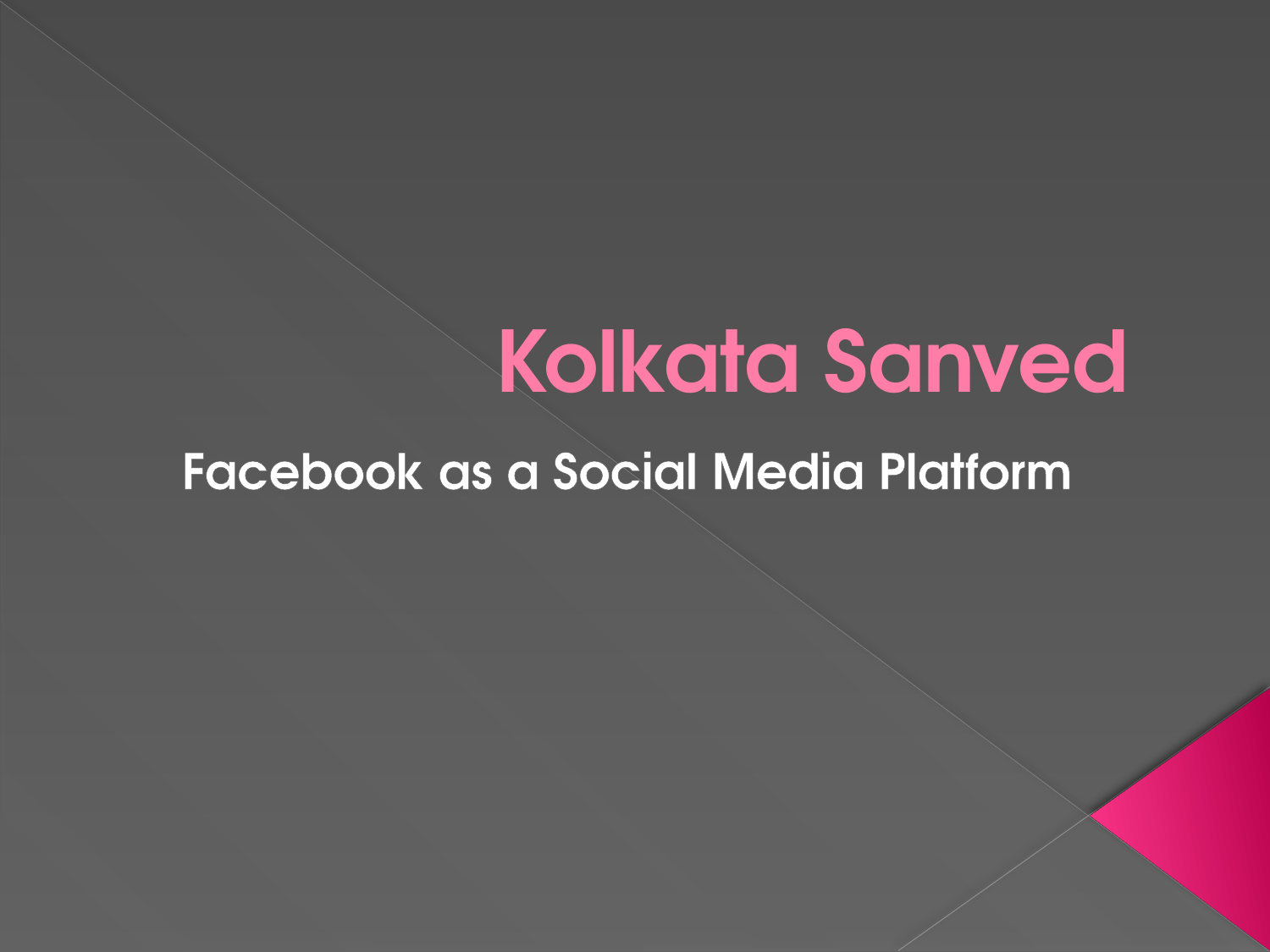

# Kolkata Sanved
Facebook as a Social Media Platform